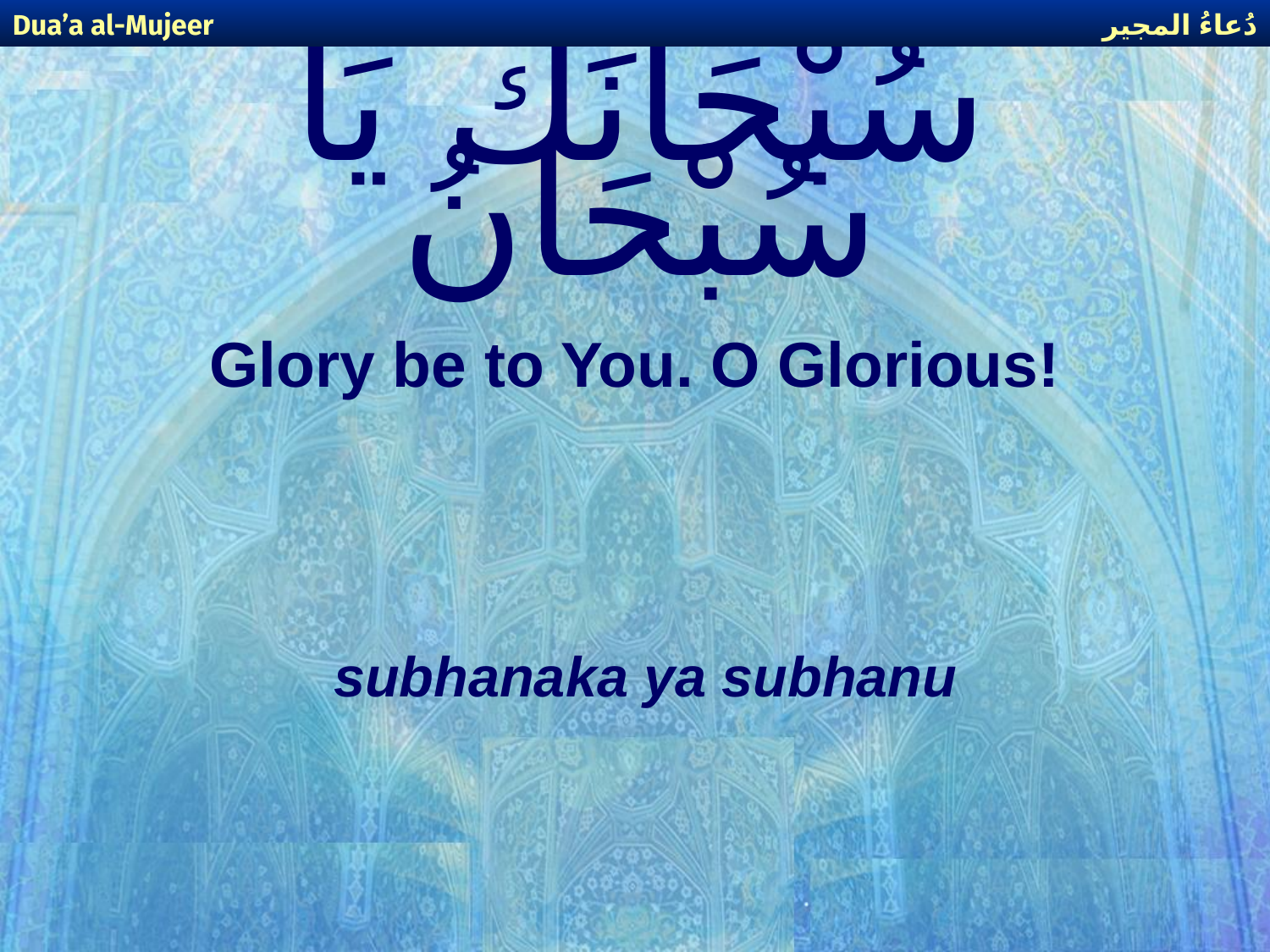

دُعاءُ المجير
Dua’a al-Mujeer
# سُبْحَانَكَ يَا سُبْحَانُ
Glory be to You. O Glorious!
subhanaka ya subhanu